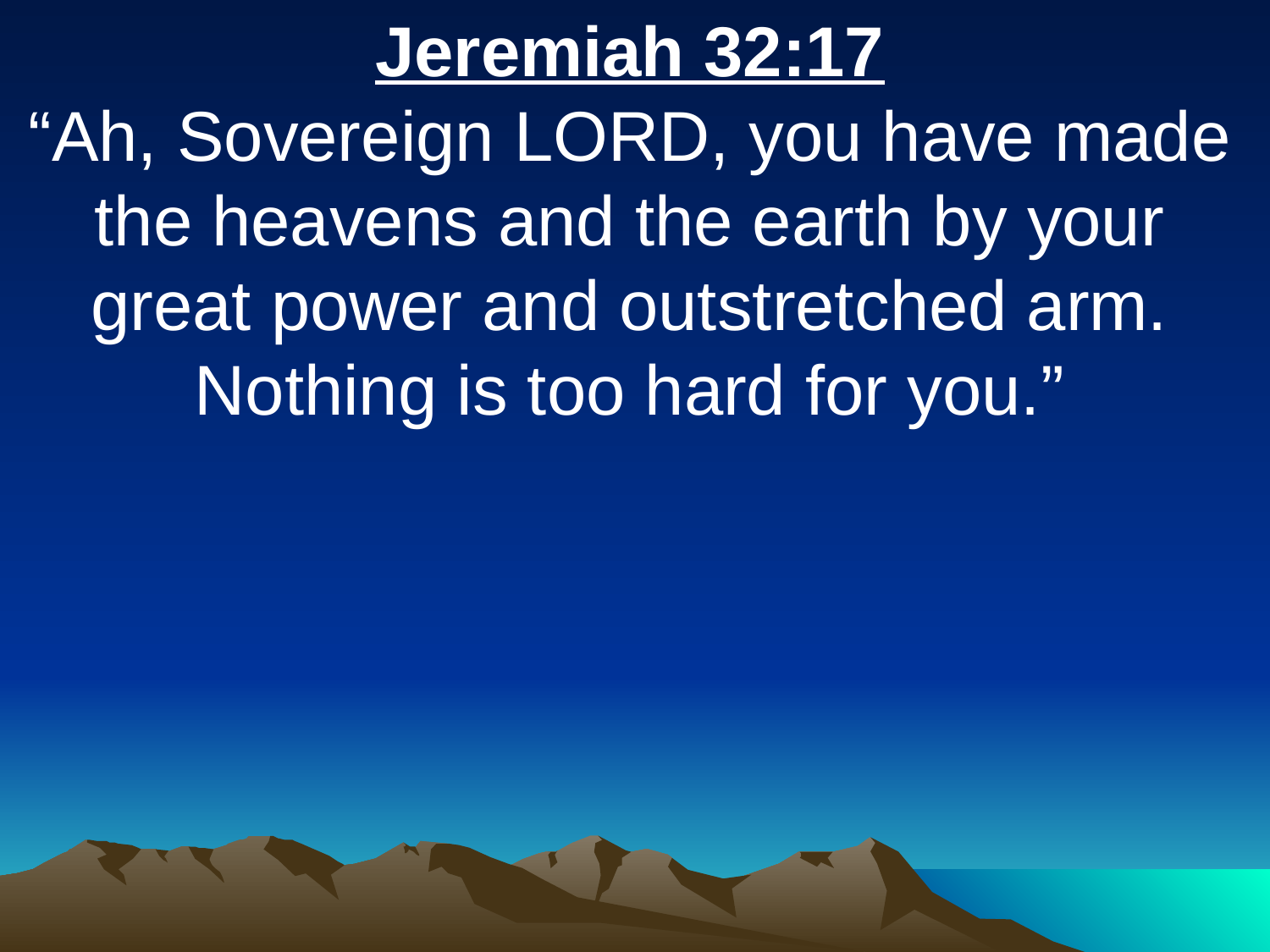

Jeremiah 32:17
“Ah, Sovereign LORD, you have made the heavens and the earth by your great power and outstretched arm. Nothing is too hard for you.”